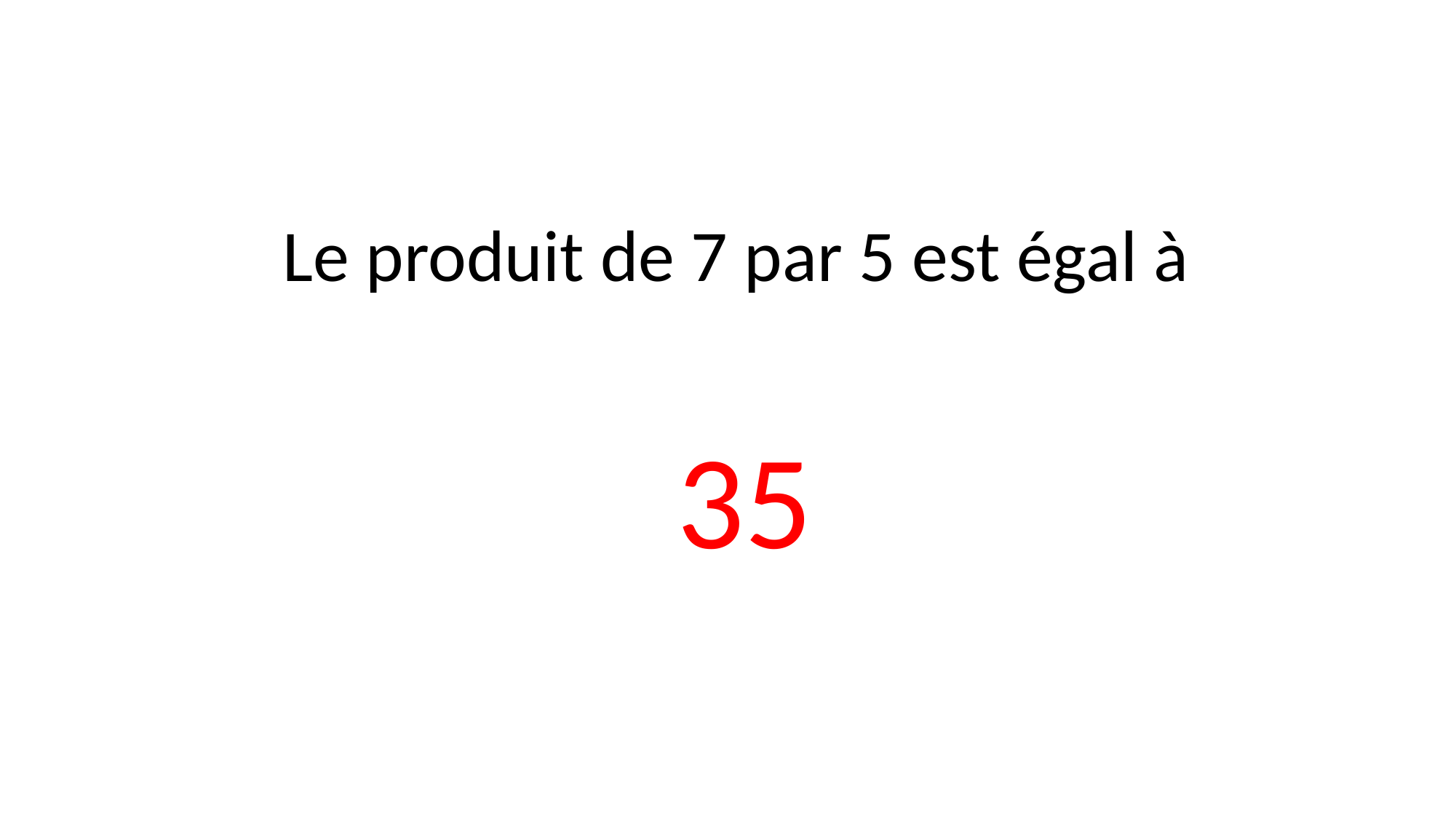

Le produit de 7 par 5 est égal à
35